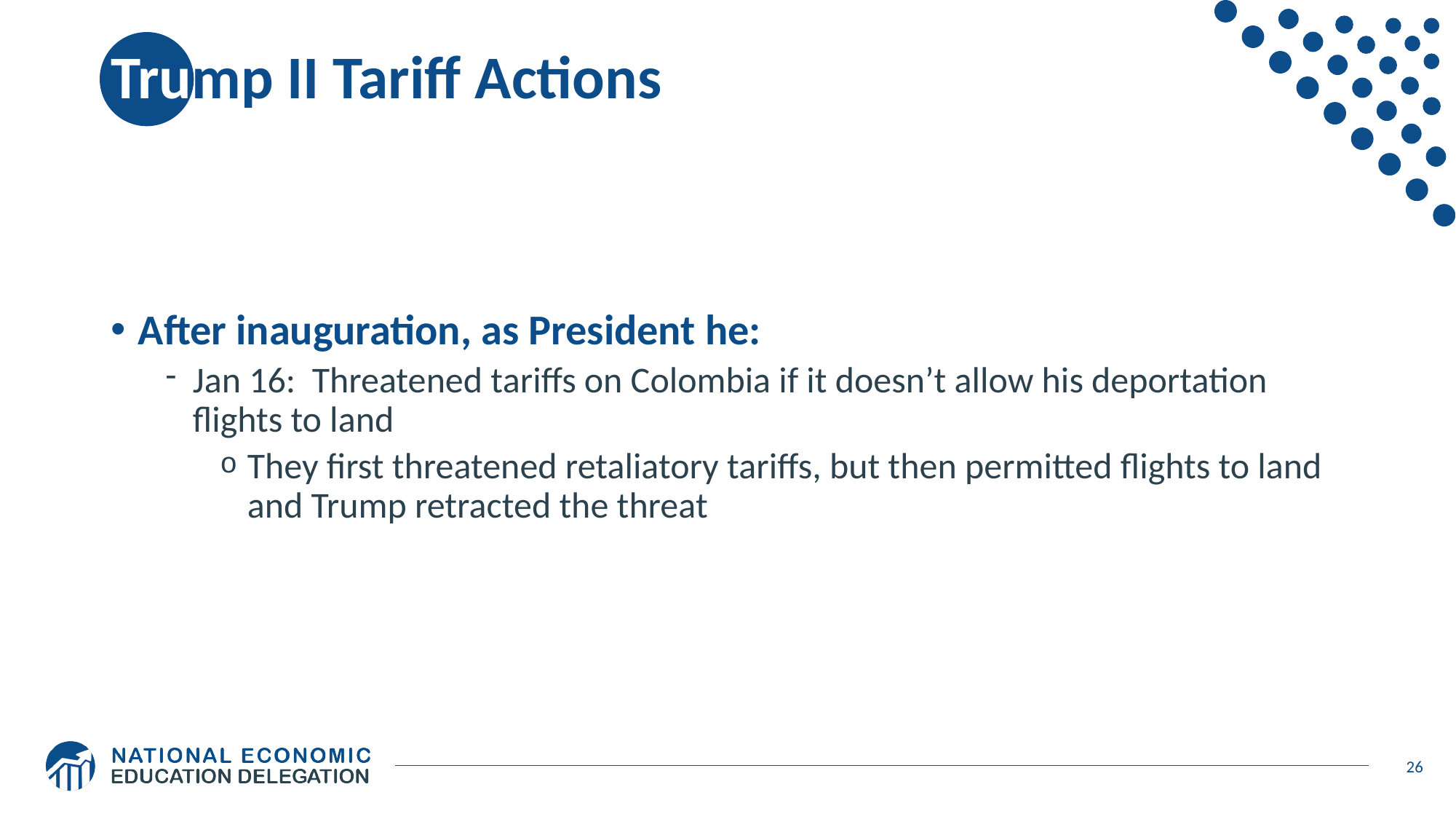

# Trump II Tariff Actions
After inauguration, as President he:
Jan 16:  Threatened tariffs on Colombia if it doesn’t allow his deportation flights to land
They first threatened retaliatory tariffs, but then permitted flights to land and Trump retracted the threat

26